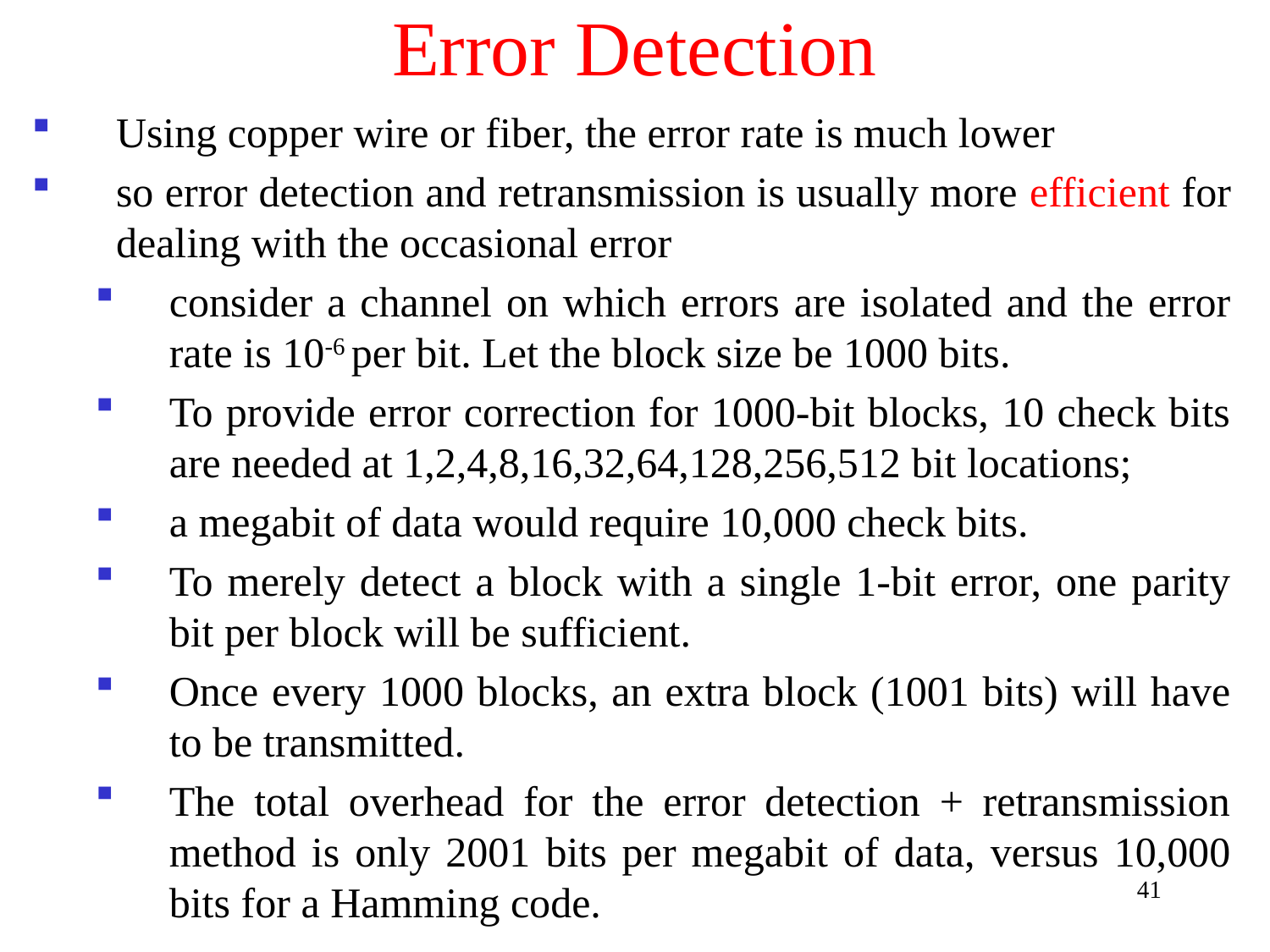

# Error Detection
Using copper wire or fiber, the error rate is much lower
so error detection and retransmission is usually more efficient for dealing with the occasional error
consider a channel on which errors are isolated and the error rate is 10-6 per bit. Let the block size be 1000 bits.
To provide error correction for 1000-bit blocks, 10 check bits are needed at 1,2,4,8,16,32,64,128,256,512 bit locations;
a megabit of data would require 10,000 check bits.
To merely detect a block with a single 1-bit error, one parity bit per block will be sufficient.
Once every 1000 blocks, an extra block (1001 bits) will have to be transmitted.
The total overhead for the error detection + retransmission method is only 2001 bits per megabit of data, versus 10,000 bits for a Hamming code.
41